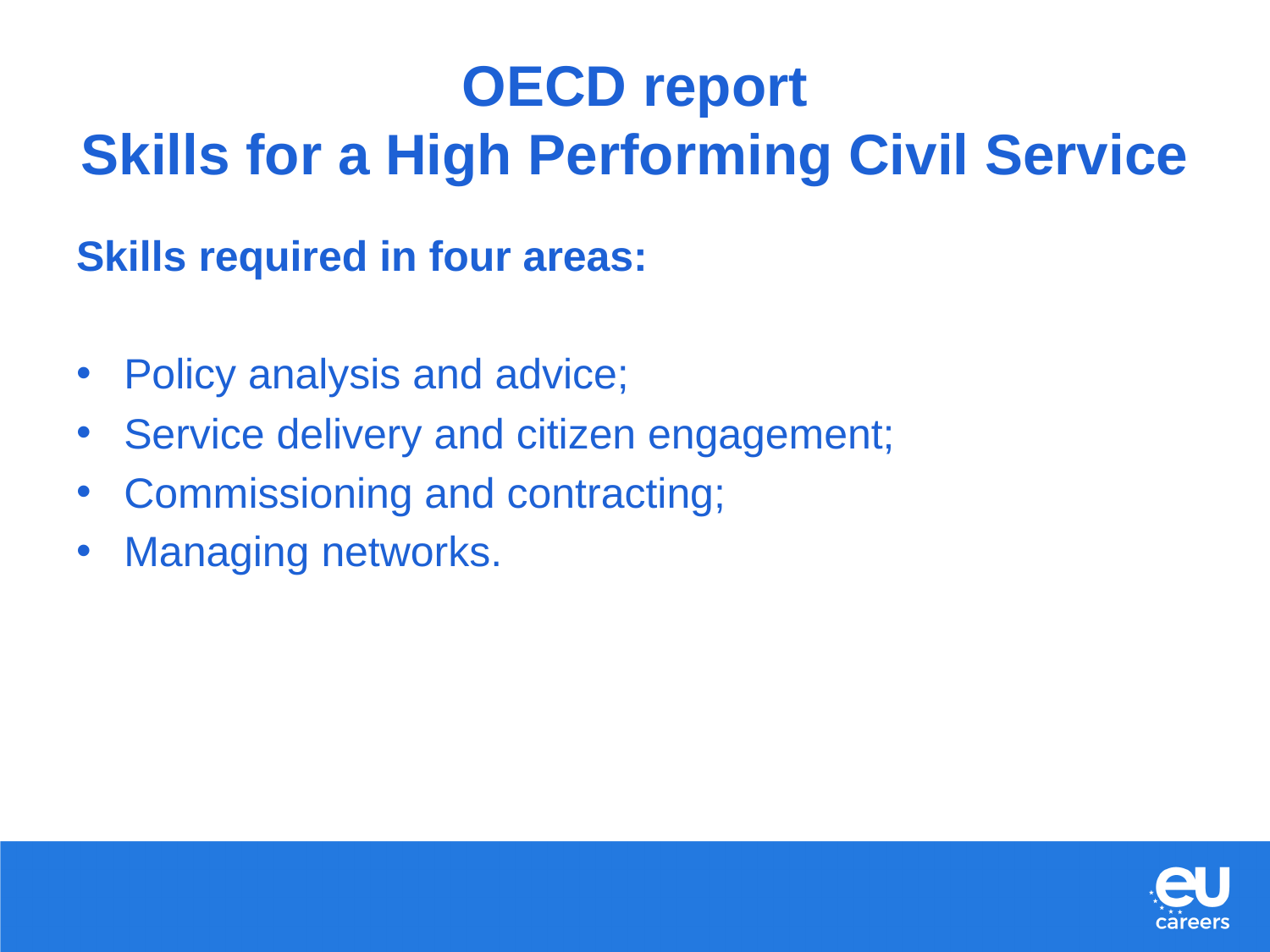

# OECD report Skills for a High Performing Civil Service
Skills required in four areas:

Policy analysis and advice;
Service delivery and citizen engagement;
Commissioning and contracting;
Managing networks.